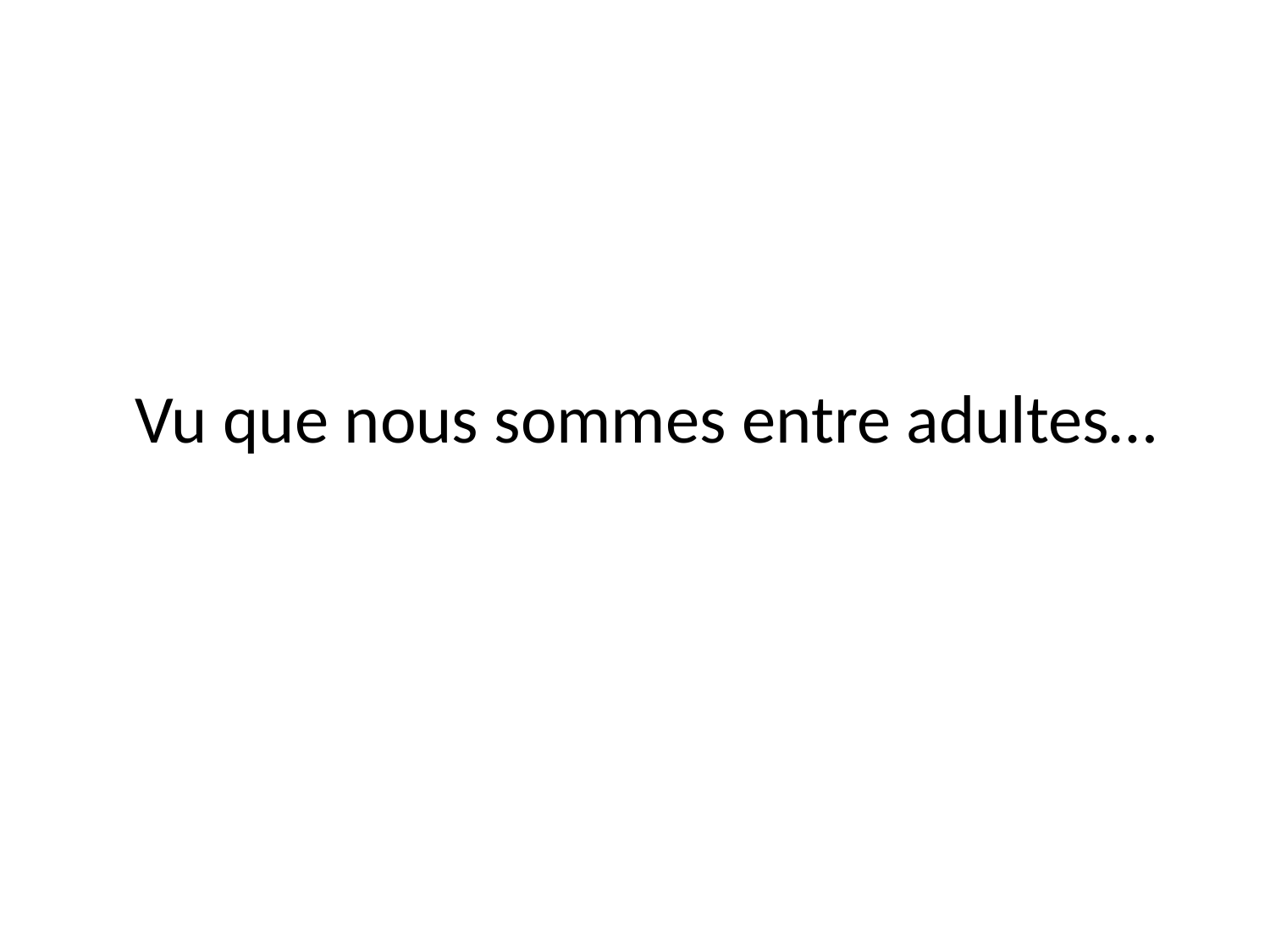

# Vu que nous sommes entre adultes…